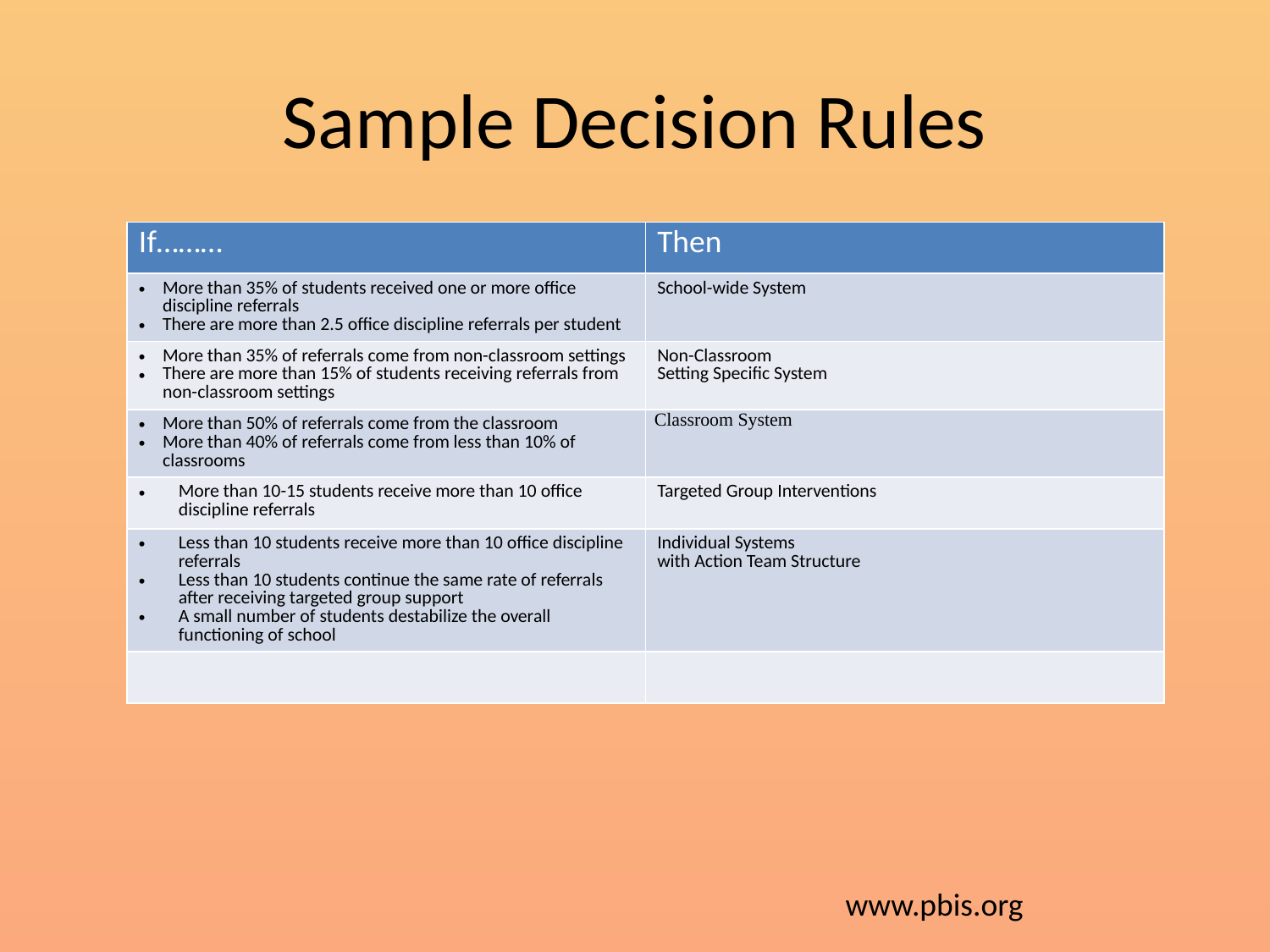

# Sample Decision Rules
| If……… | Then |
| --- | --- |
| More than 35% of students received one or more office discipline referrals There are more than 2.5 office discipline referrals per student | School-wide System |
| More than 35% of referrals come from non-classroom settings There are more than 15% of students receiving referrals from non-classroom settings | Non-Classroom Setting Specific System |
| More than 50% of referrals come from the classroom More than 40% of referrals come from less than 10% of classrooms | Classroom System |
| More than 10-15 students receive more than 10 office discipline referrals | Targeted Group Interventions |
| Less than 10 students receive more than 10 office discipline referrals Less than 10 students continue the same rate of referrals after receiving targeted group support A small number of students destabilize the overall functioning of school | Individual Systems with Action Team Structure |
|  |  |
www.pbis.org